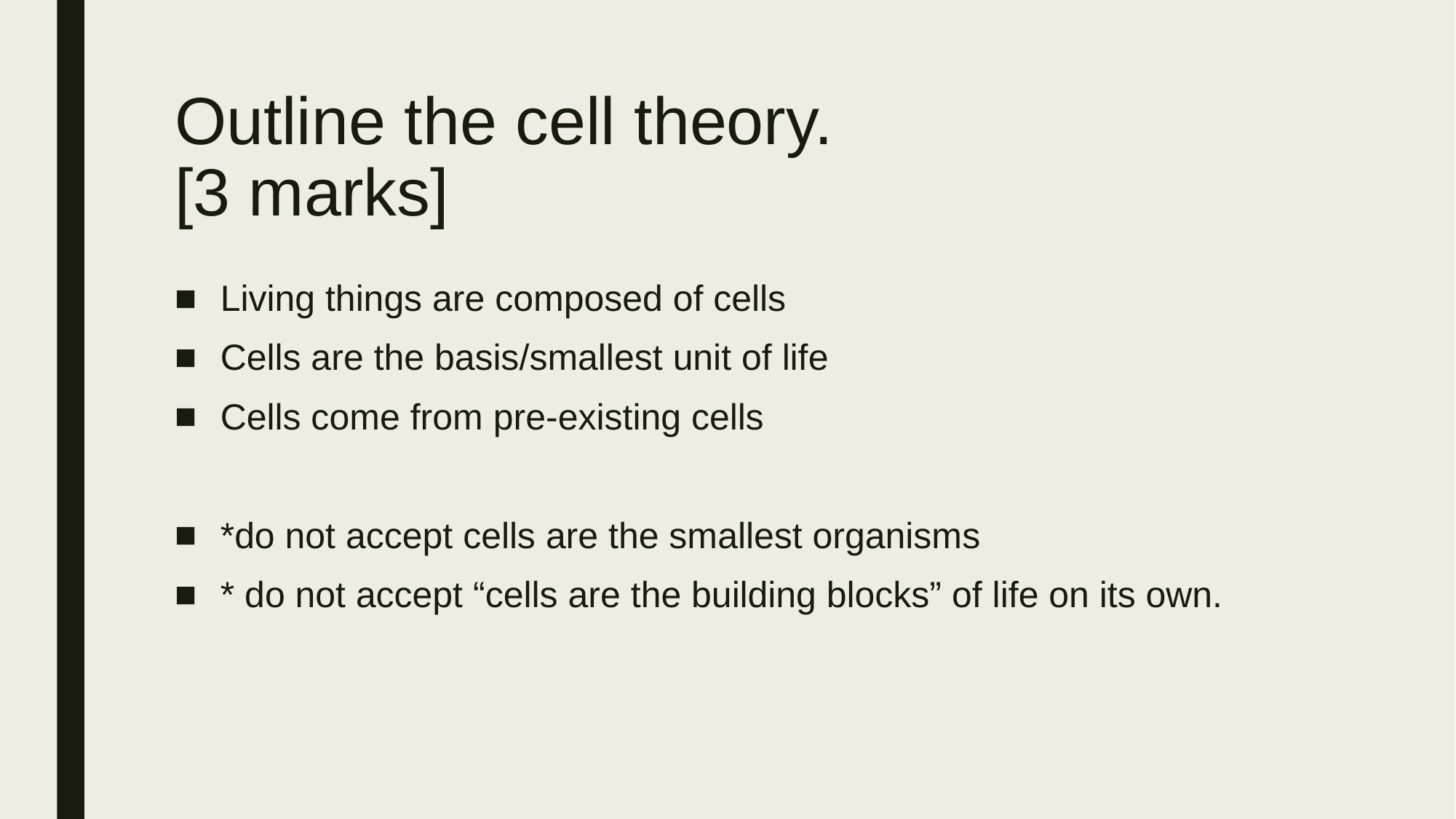

# Outline the cell theory. [3 marks]
Living things are composed of cells
Cells are the basis/smallest unit of life
Cells come from pre-existing cells

*do not accept cells are the smallest organisms
* do not accept “cells are the building blocks” of life on its own.